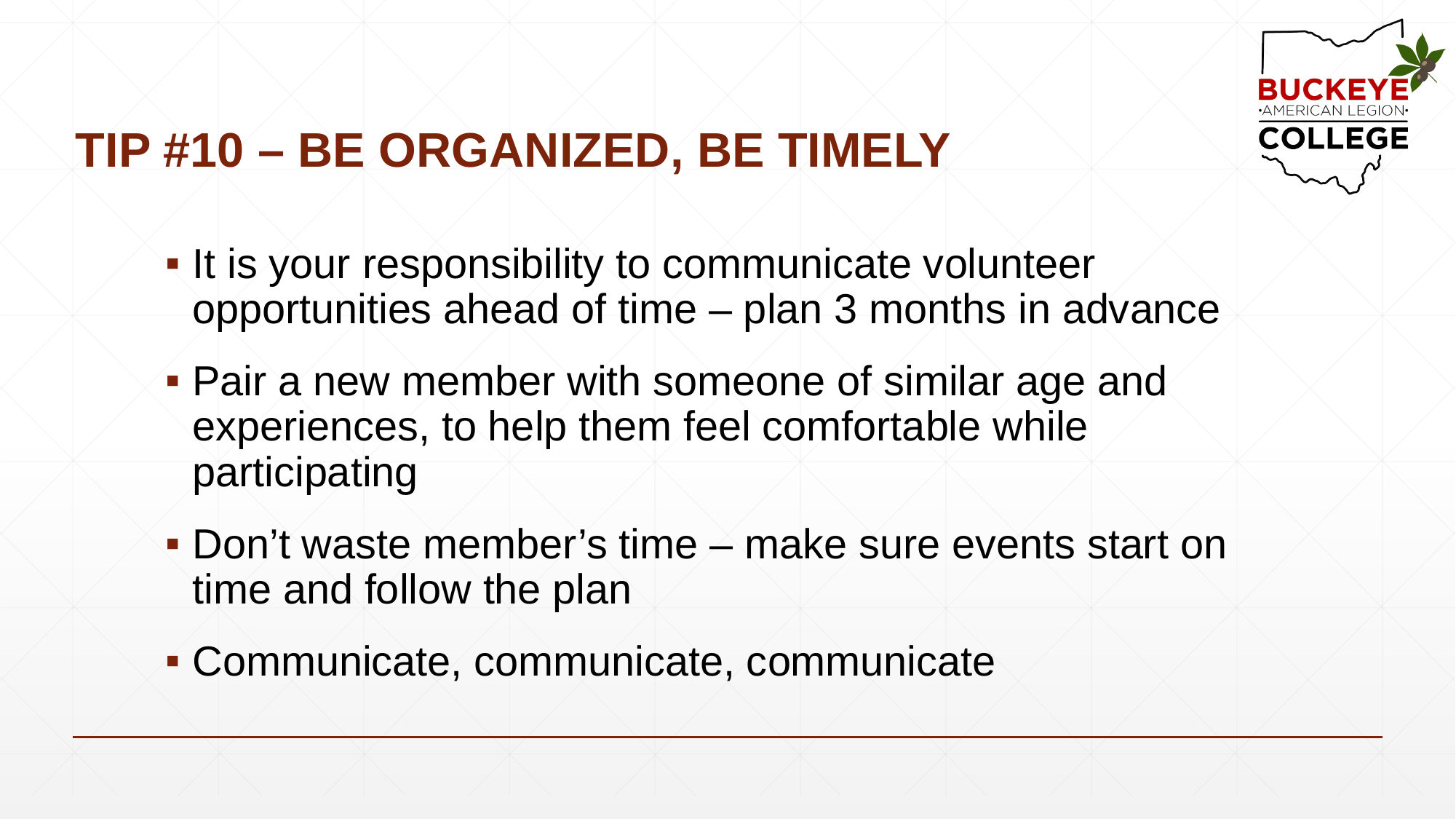

# TIP #10 – BE ORGANIZED, BE TIMELY
It is your responsibility to communicate volunteer opportunities ahead of time – plan 3 months in advance
Pair a new member with someone of similar age and experiences, to help them feel comfortable while participating
Don’t waste member’s time – make sure events start on time and follow the plan
Communicate, communicate, communicate